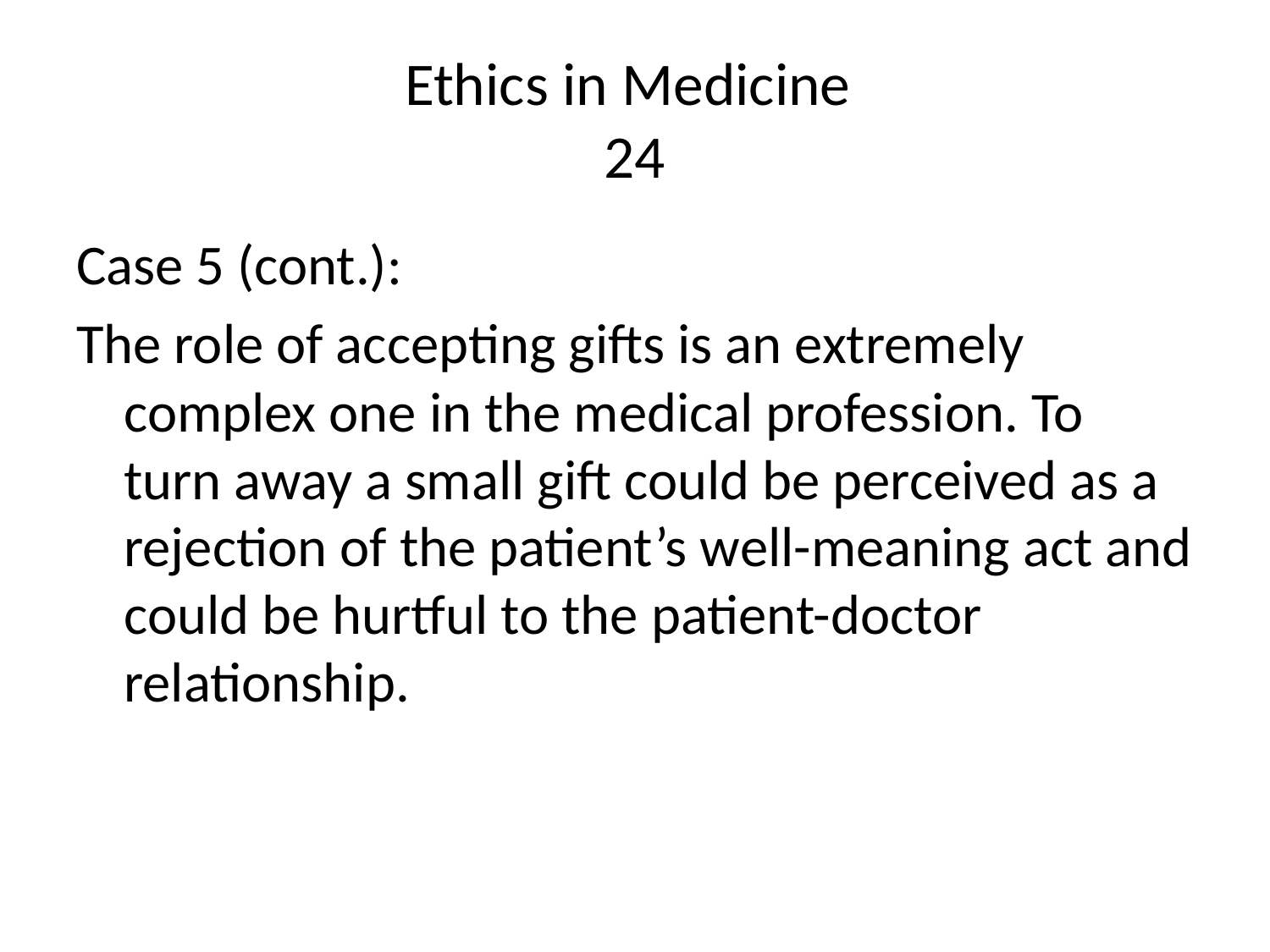

# Ethics in Medicine 24
Case 5 (cont.):
The role of accepting gifts is an extremely complex one in the medical profession. To turn away a small gift could be perceived as a rejection of the patient’s well-meaning act and could be hurtful to the patient-doctor relationship.